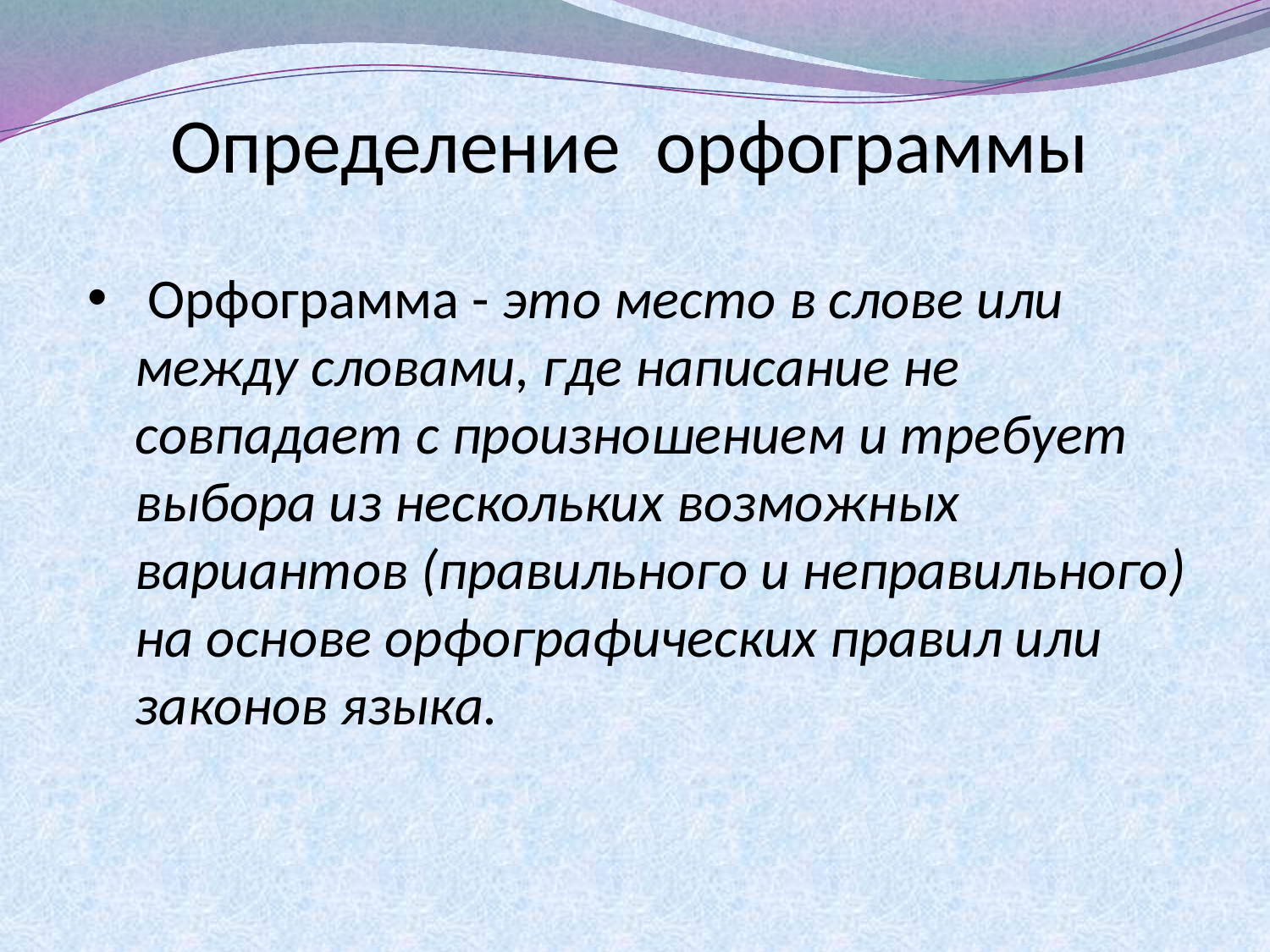

Определение  орфограммы
 Орфограмма - это место в слове или между словами, где написание не совпадает с произношением и требует выбора из нескольких возможных вариантов (правильного и неправильного) на основе орфографических правил или законов языка.